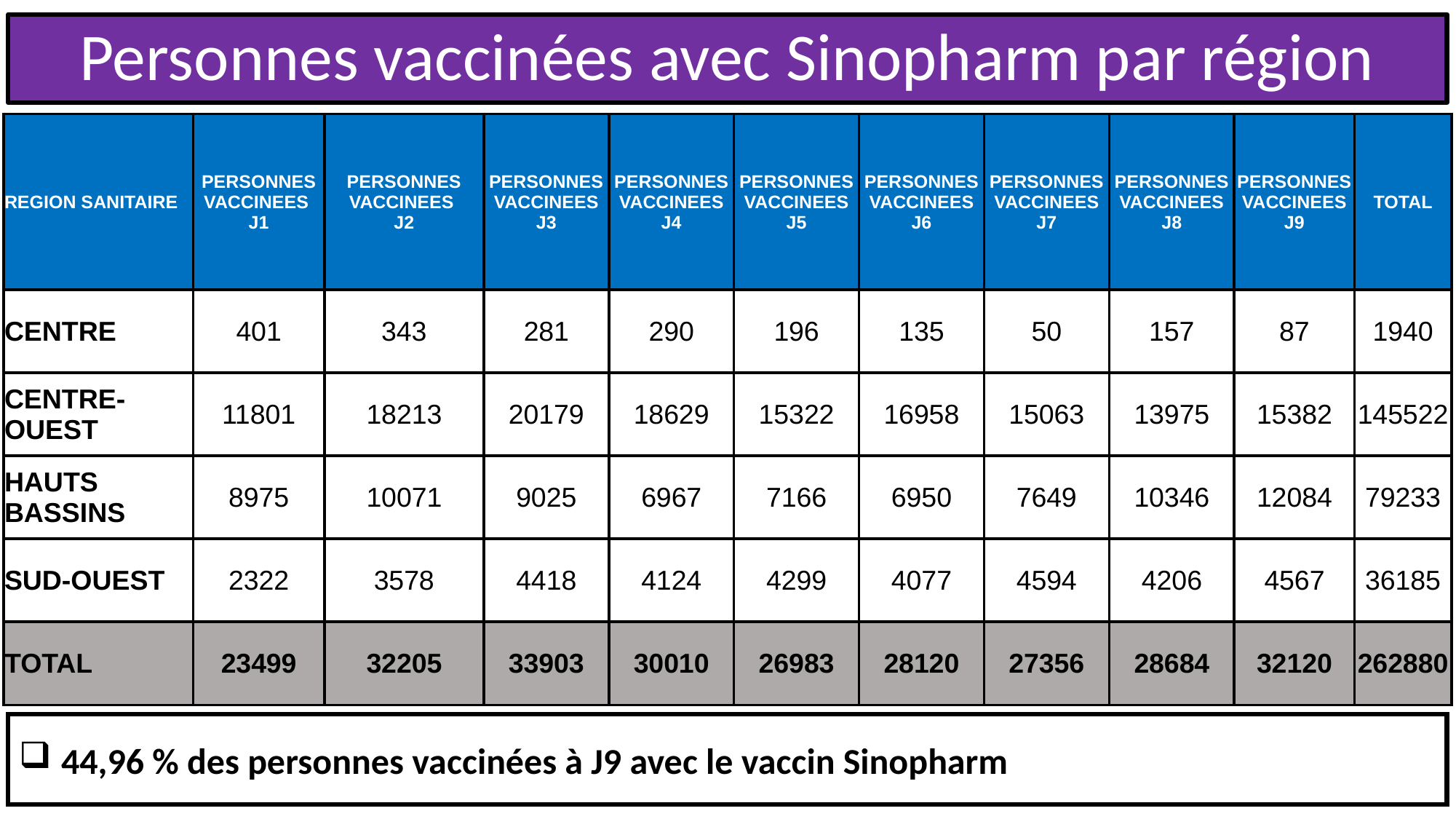

# Personnes vaccinées avec Sinopharm par région
| REGION SANITAIRE | PERSONNES VACCINEES J1 | PERSONNES VACCINEES J2 | PERSONNES VACCINEES J3 | PERSONNES VACCINEES J4 | PERSONNES VACCINEES J5 | PERSONNES VACCINEES J6 | PERSONNES VACCINEES J7 | PERSONNES VACCINEES J8 | PERSONNES VACCINEES J9 | TOTAL |
| --- | --- | --- | --- | --- | --- | --- | --- | --- | --- | --- |
| CENTRE | 401 | 343 | 281 | 290 | 196 | 135 | 50 | 157 | 87 | 1940 |
| CENTRE-OUEST | 11801 | 18213 | 20179 | 18629 | 15322 | 16958 | 15063 | 13975 | 15382 | 145522 |
| HAUTS BASSINS | 8975 | 10071 | 9025 | 6967 | 7166 | 6950 | 7649 | 10346 | 12084 | 79233 |
| SUD-OUEST | 2322 | 3578 | 4418 | 4124 | 4299 | 4077 | 4594 | 4206 | 4567 | 36185 |
| TOTAL | 23499 | 32205 | 33903 | 30010 | 26983 | 28120 | 27356 | 28684 | 32120 | 262880 |
 44,96 % des personnes vaccinées à J9 avec le vaccin Sinopharm